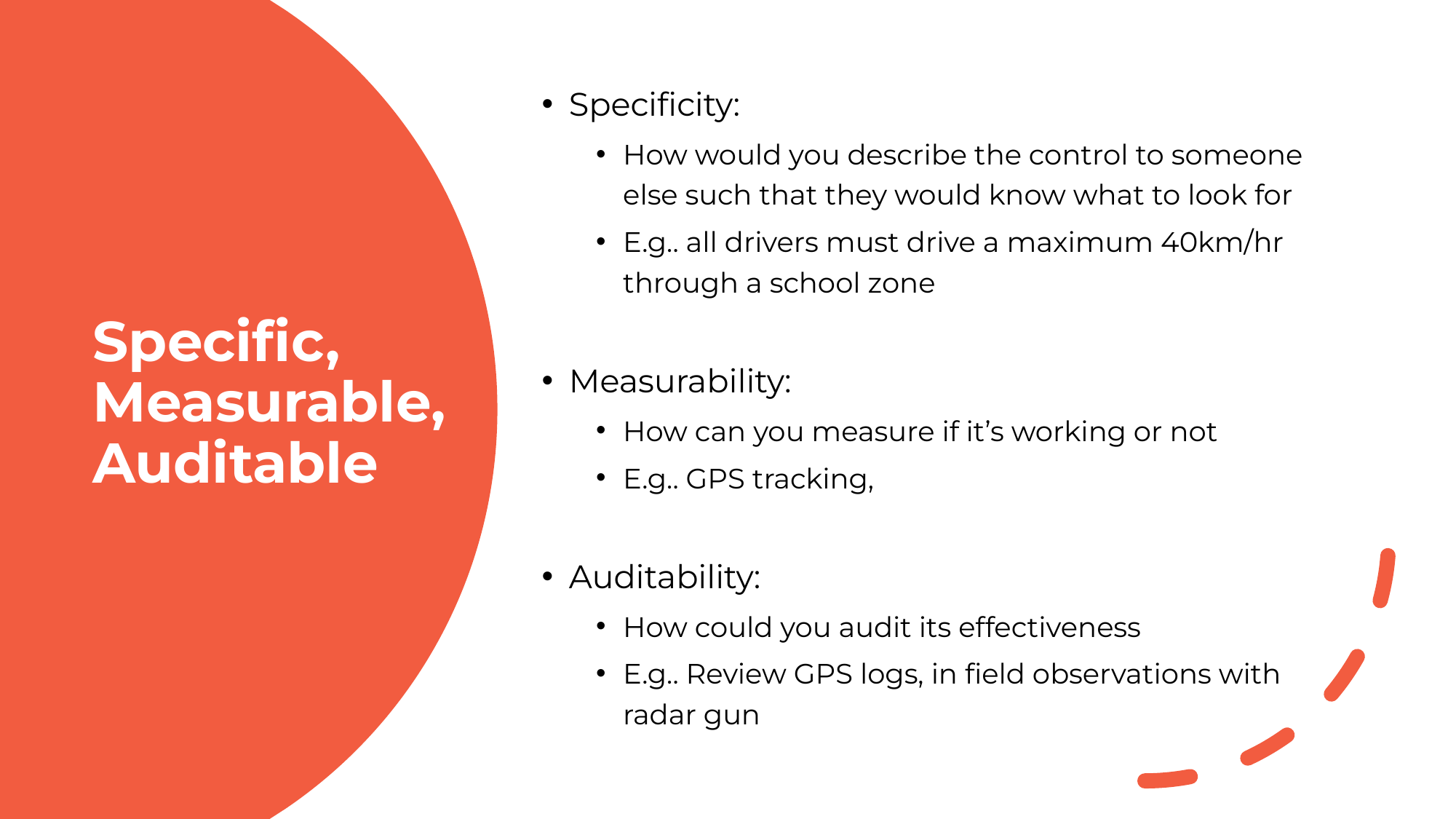

Specificity:
How would you describe the control to someone else such that they would know what to look for
E.g.. all drivers must drive a maximum 40km/hr through a school zone

Measurability:
How can you measure if it’s working or not
E.g.. GPS tracking,

Auditability:
How could you audit its effectiveness
E.g.. Review GPS logs, in field observations with radar gun

# Specific, Measurable, Auditable